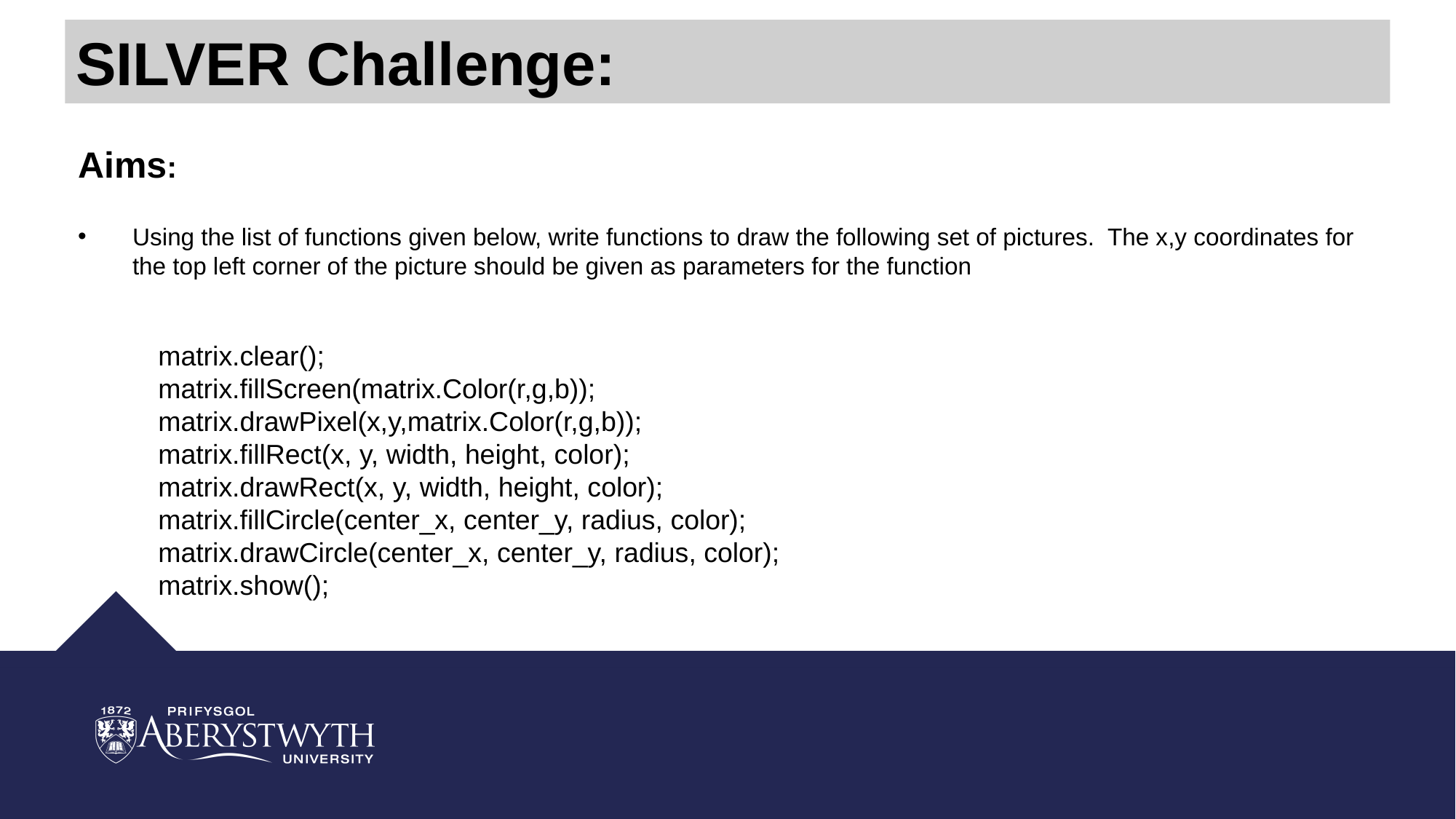

SILVER Challenge:

Aims:

Using the list of functions given below, write functions to draw the following set of pictures.  The x,y coordinates for the top left corner of the picture should be given as parameters for the function

matrix.clear();
matrix.fillScreen(matrix.Color(r,g,b));
matrix.drawPixel(x,y,matrix.Color(r,g,b));
matrix.fillRect(x, y, width, height, color);
matrix.drawRect(x, y, width, height, color);
matrix.fillCircle(center_x, center_y, radius, color);
matrix.drawCircle(center_x, center_y, radius, color);
matrix.show();